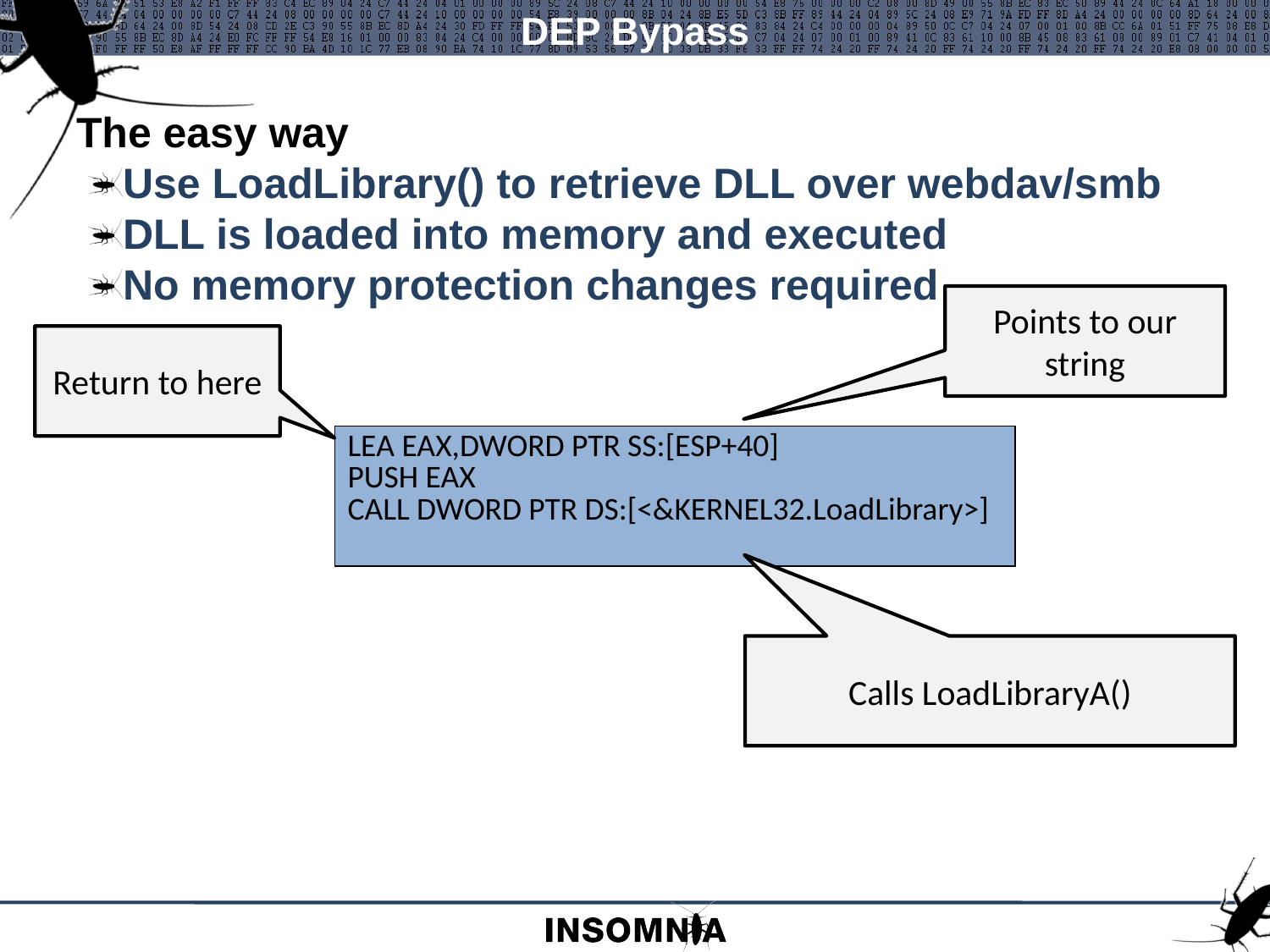

# DEP Bypass
The easy way
Use LoadLibrary() to retrieve DLL over webdav/smb
DLL is loaded into memory and executed
No memory protection changes required

Points to our string
Return to here
| LEA EAX,DWORD PTR SS:[ESP+40] PUSH EAX CALL DWORD PTR DS:[<&KERNEL32.LoadLibrary>] |
| --- |
Calls LoadLibraryA()